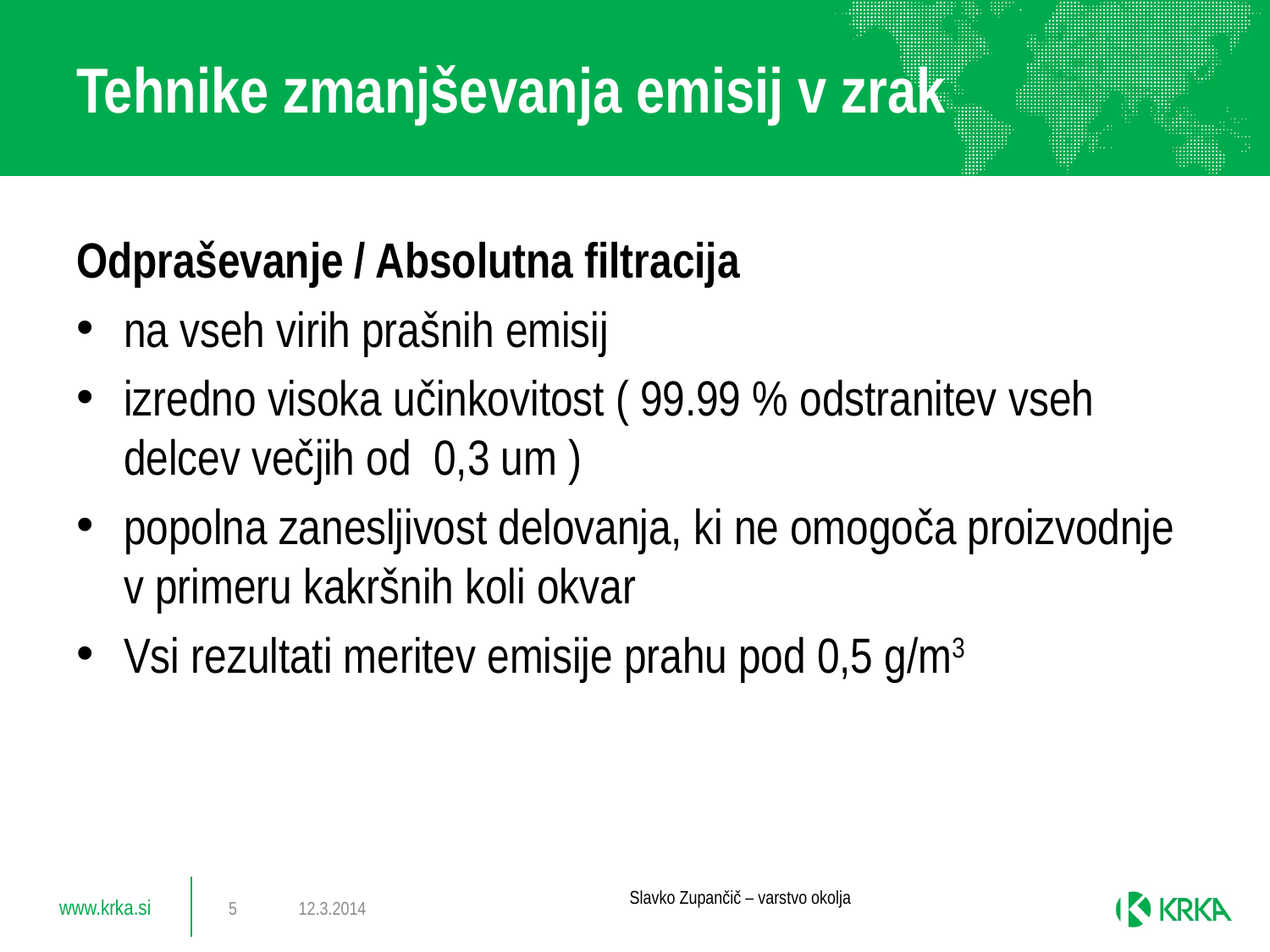

# Tehnike zmanjševanja emisij v zrak
Odpraševanje / Absolutna filtracija
na vseh virih prašnih emisij
izredno visoka učinkovitost ( 99.99 % odstranitev vseh delcev večjih od  0,3 um )
popolna zanesljivost delovanja, ki ne omogoča proizvodnje v primeru kakršnih koli okvar
Vsi rezultati meritev emisije prahu pod 0,5 g/m3

5
12.3.2014
Slavko Zupančič – varstvo okolja